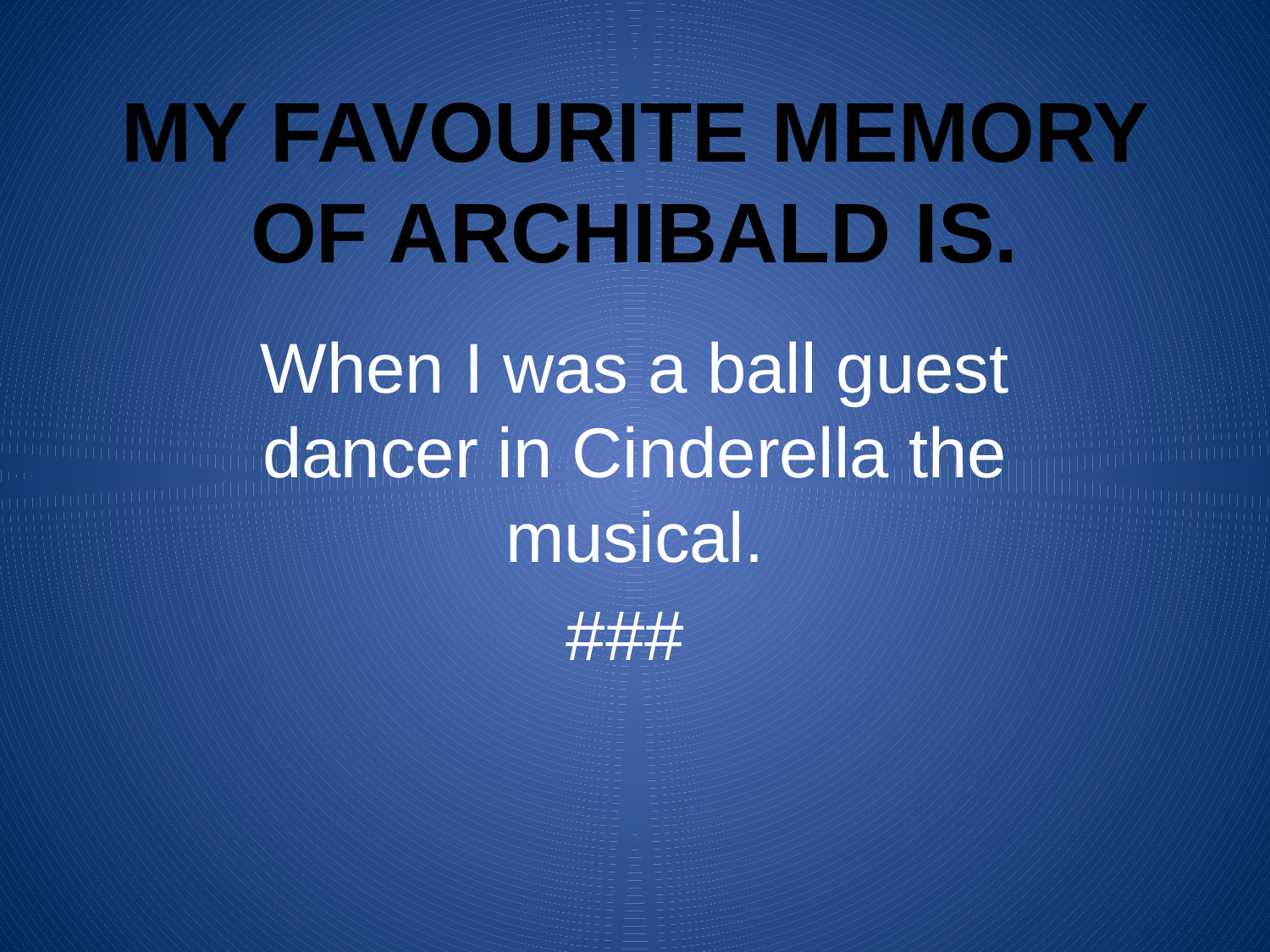

# My favourite memory of archibald is.
When I was a ball guest dancer in Cinderella the musical.
###